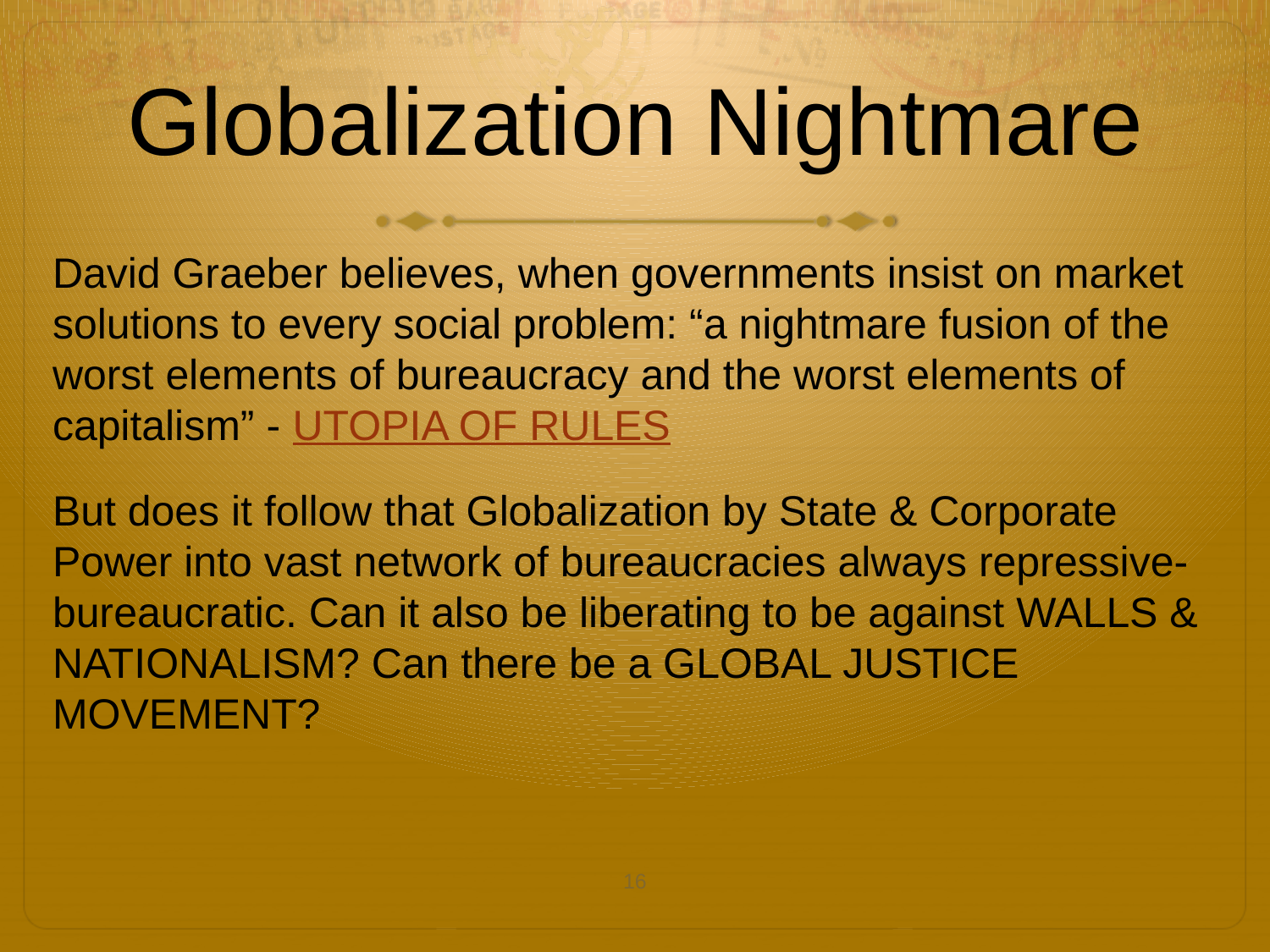

# Globalization Nightmare
David Graeber believes, when governments insist on market solutions to every social problem: “a nightmare fusion of the worst elements of bureaucracy and the worst elements of capitalism” - UTOPIA OF RULES
But does it follow that Globalization by State & Corporate Power into vast network of bureaucracies always repressive-bureaucratic. Can it also be liberating to be against WALLS & NATIONALISM? Can there be a GLOBAL JUSTICE MOVEMENT?
16